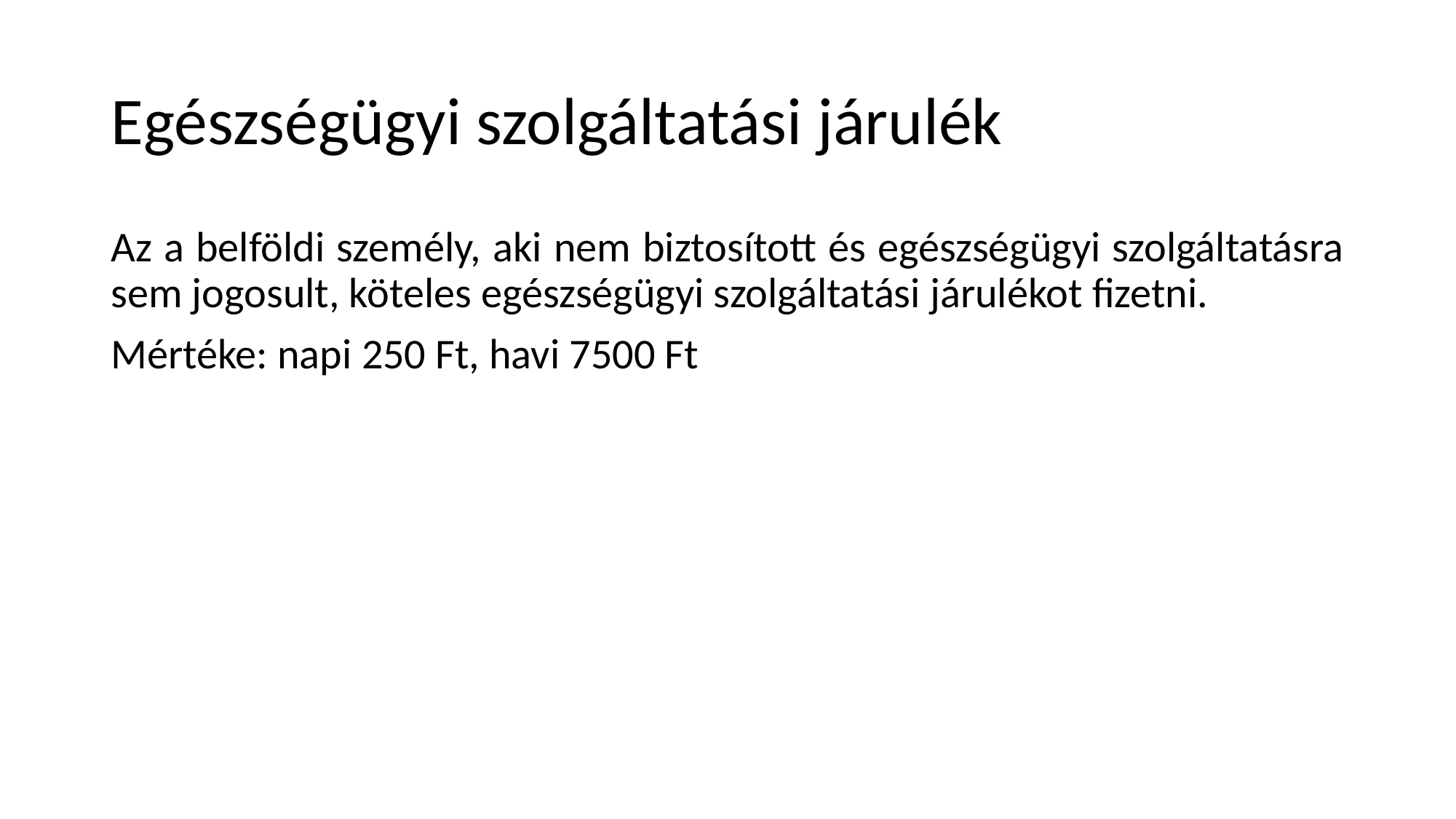

# Egészségügyi szolgáltatási járulék
Az a belföldi személy, aki nem biztosított és egészségügyi szolgáltatásra sem jogosult, köteles egészségügyi szolgáltatási járulékot fizetni.
Mértéke: napi 250 Ft, havi 7500 Ft